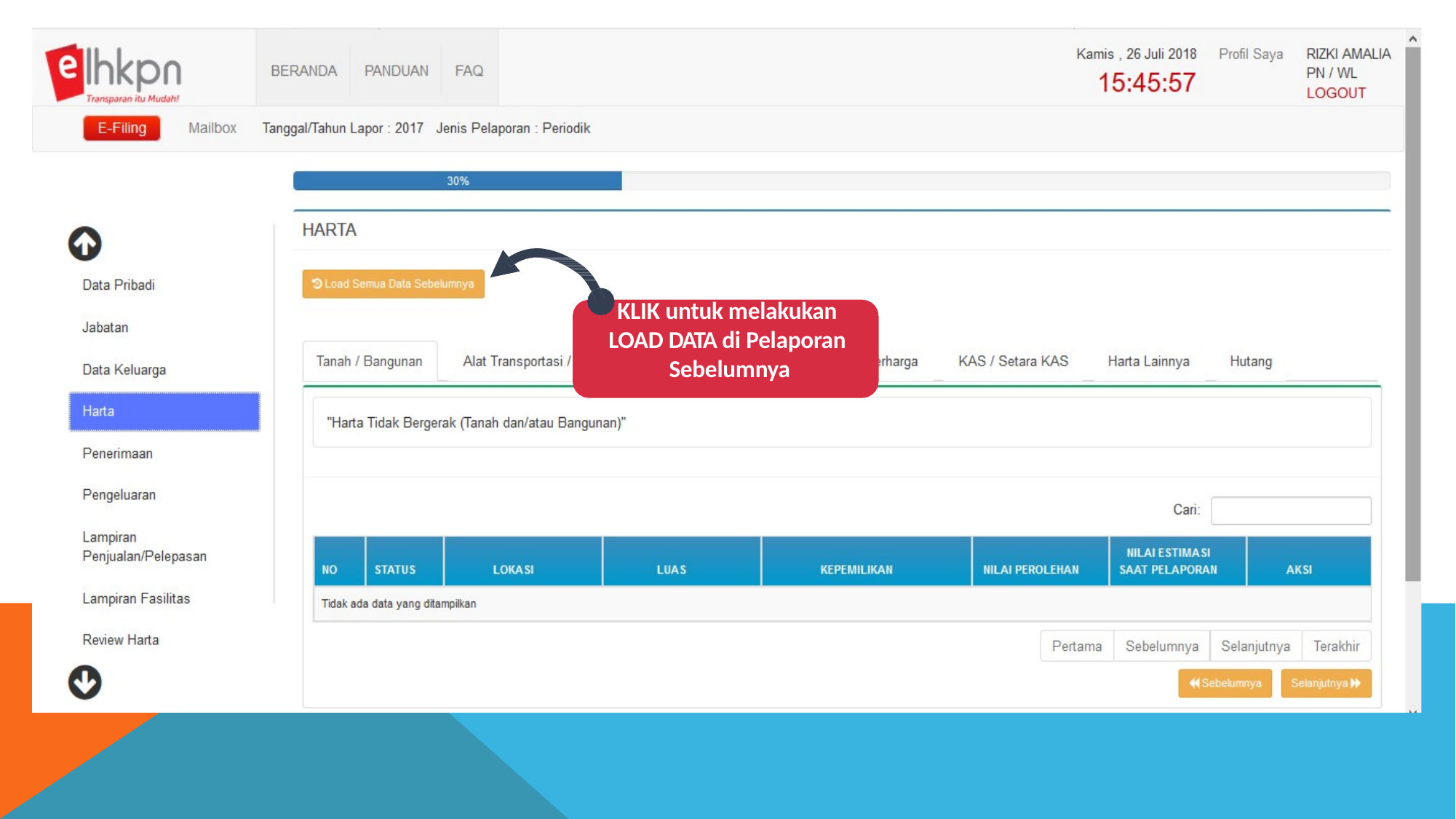

KLIK untuk melakukan  LOAD DATA di Pelaporan  Sebelumnya